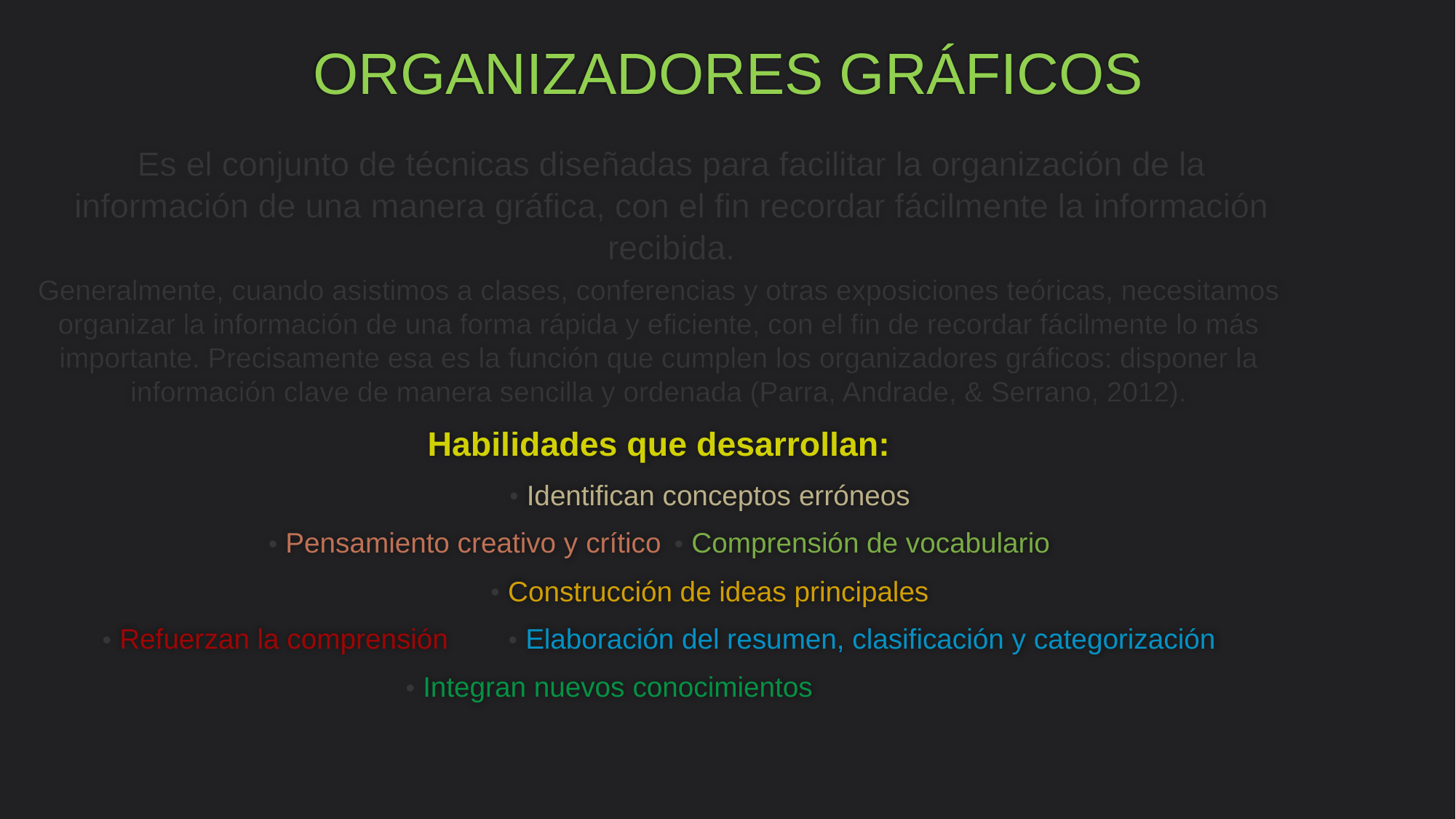

# ORGANIZADORES GRÁFICOS
Es el conjunto de técnicas diseñadas para facilitar la organización de la información de una manera gráfica, con el fin recordar fácilmente la información recibida.
Generalmente, cuando asistimos a clases, conferencias y otras exposiciones teóricas, necesitamos organizar la información de una forma rápida y eficiente, con el fin de recordar fácilmente lo más importante. Precisamente esa es la función que cumplen los organizadores gráficos: disponer la información clave de manera sencilla y ordenada (Parra, Andrade, & Serrano, 2012).
Habilidades que desarrollan:
	• Identifican conceptos erróneos
• Pensamiento creativo y crítico	• Comprensión de vocabulario
	• Construcción de ideas principales
• Refuerzan la comprensión	• Elaboración del resumen, clasificación y categorización
• Integran nuevos conocimientos